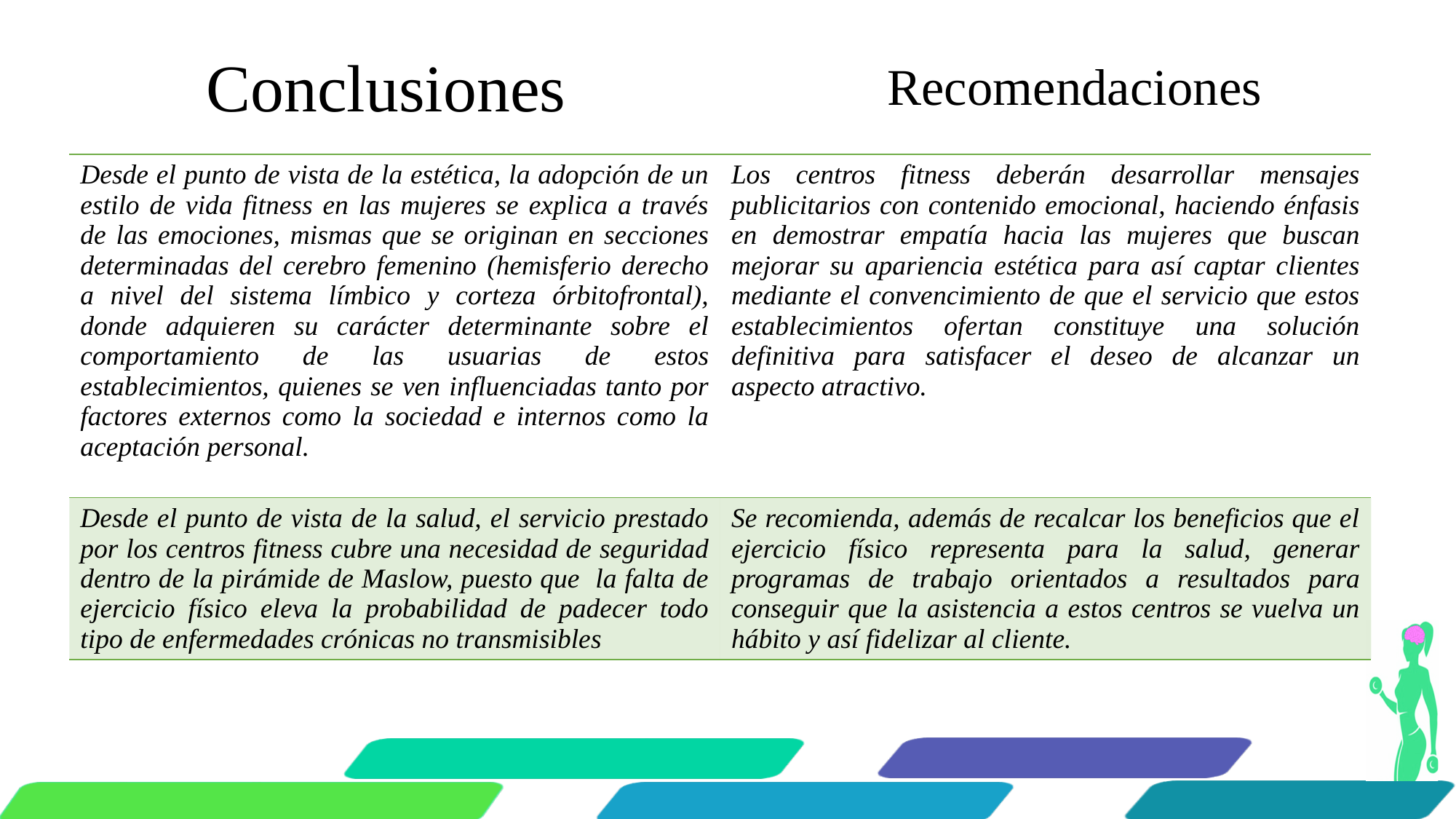

# Conclusiones
Recomendaciones
| Desde el punto de vista de la estética, la adopción de un estilo de vida fitness en las mujeres se explica a través de las emociones, mismas que se originan en secciones determinadas del cerebro femenino (hemisferio derecho a nivel del sistema límbico y corteza órbitofrontal), donde adquieren su carácter determinante sobre el comportamiento de las usuarias de estos establecimientos, quienes se ven influenciadas tanto por factores externos como la sociedad e internos como la aceptación personal. | Los centros fitness deberán desarrollar mensajes publicitarios con contenido emocional, haciendo énfasis en demostrar empatía hacia las mujeres que buscan mejorar su apariencia estética para así captar clientes mediante el convencimiento de que el servicio que estos establecimientos ofertan constituye una solución definitiva para satisfacer el deseo de alcanzar un aspecto atractivo. |
| --- | --- |
| Desde el punto de vista de la salud, el servicio prestado por los centros fitness cubre una necesidad de seguridad dentro de la pirámide de Maslow, puesto que la falta de ejercicio físico eleva la probabilidad de padecer todo tipo de enfermedades crónicas no transmisibles | Se recomienda, además de recalcar los beneficios que el ejercicio físico representa para la salud, generar programas de trabajo orientados a resultados para conseguir que la asistencia a estos centros se vuelva un hábito y así fidelizar al cliente. |